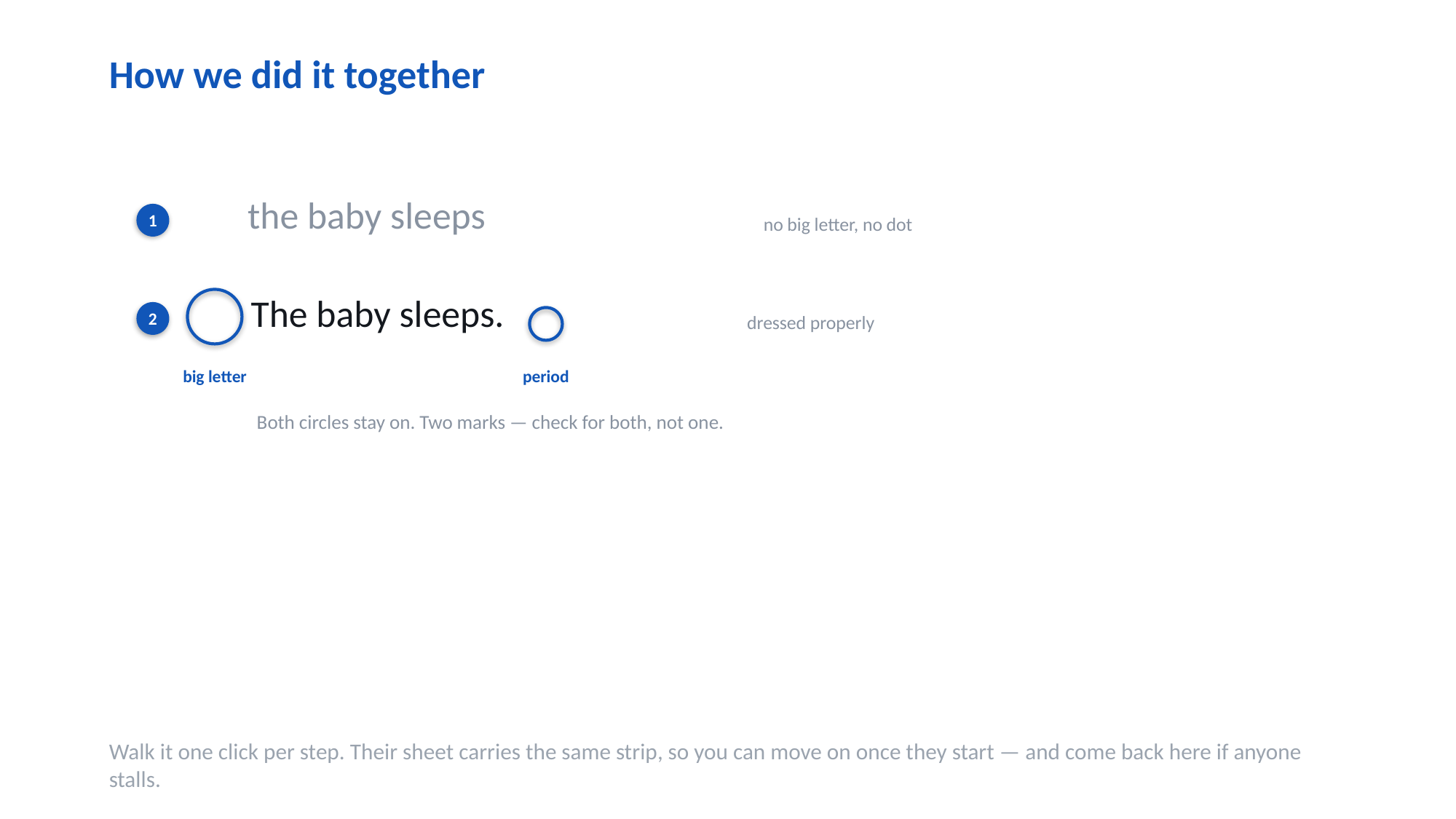

How we did it together
the baby sleeps
1
no big letter, no dot

The baby sleeps.
2

dressed properly
big letter
period
Both circles stay on. Two marks — check for both, not one.
Walk it one click per step. Their sheet carries the same strip, so you can move on once they start — and come back here if anyone stalls.